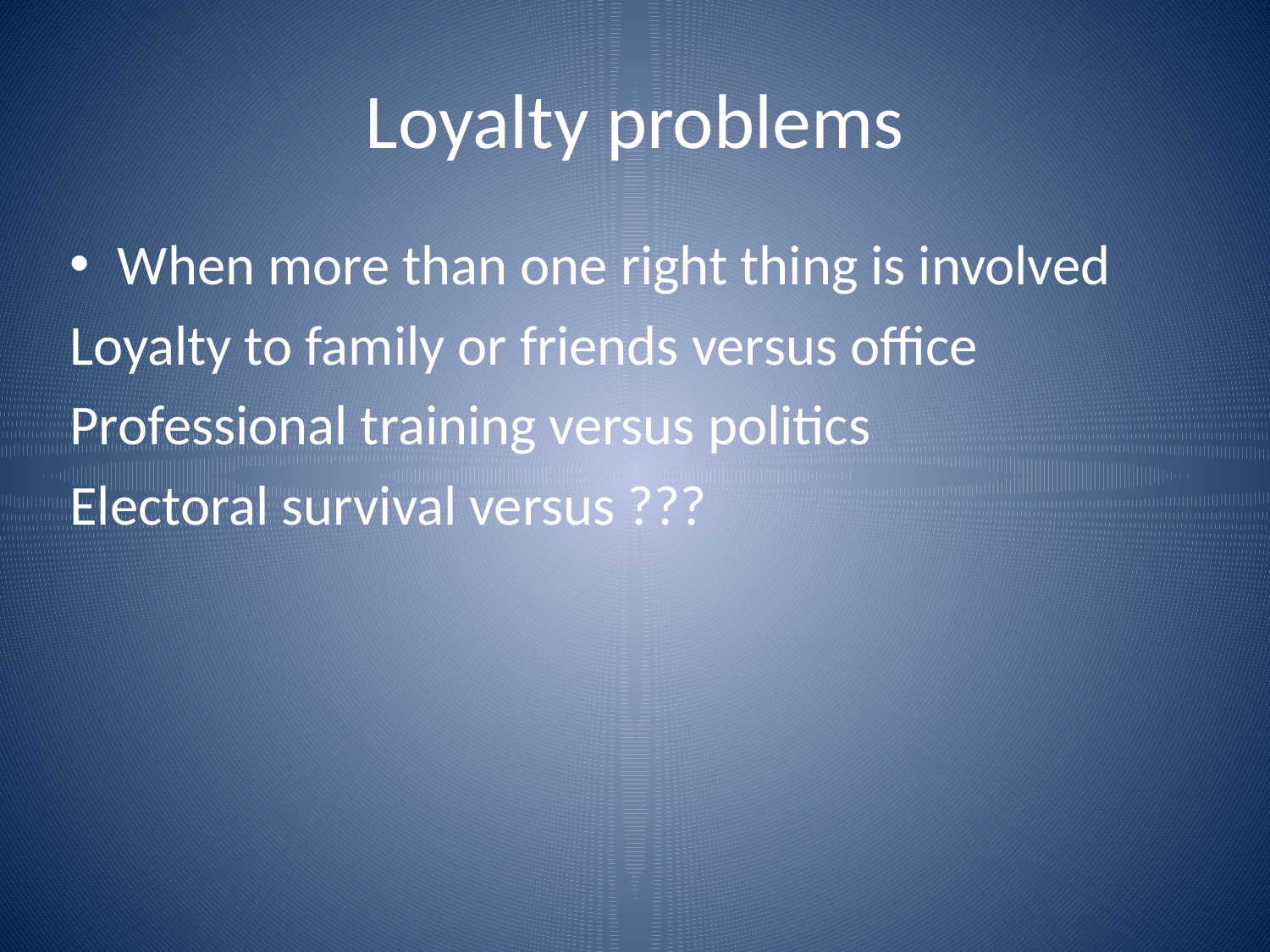

# Loyalty problems
When more than one right thing is involved
Loyalty to family or friends versus office
Professional training versus politics
Electoral survival versus ???